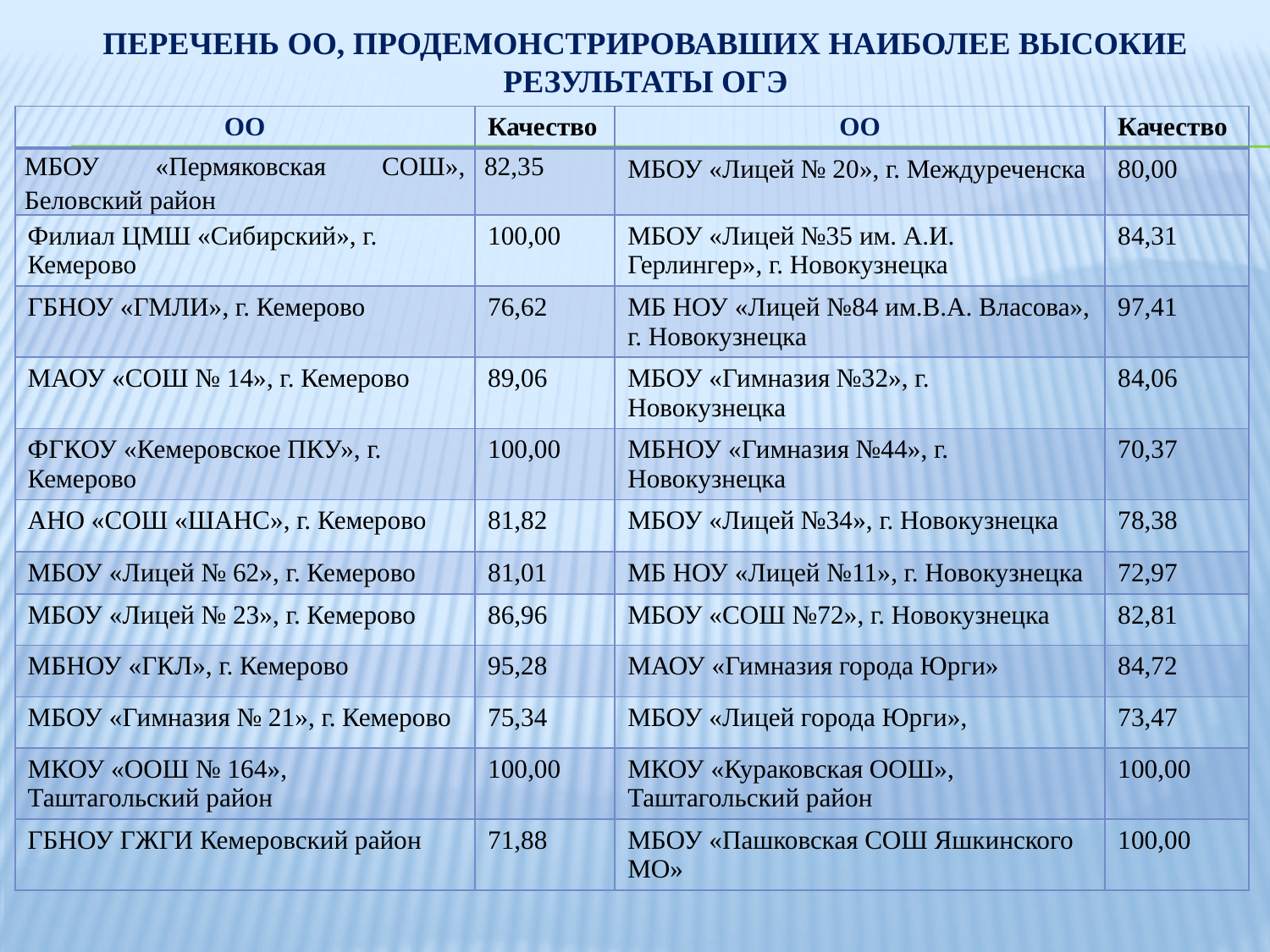

# перечень ОО, продемонстрировавших наиболее высокие результаты ОГЭ
| ОО | Качество | ОО | Качество |
| --- | --- | --- | --- |
| МБОУ «Пермяковская СОШ», Беловский район | 82,35 | МБОУ «Лицей № 20», г. Междуреченска | 80,00 |
| Филиал ЦМШ «Сибирский», г. Кемерово | 100,00 | МБОУ «Лицей №35 им. А.И. Герлингер», г. Новокузнецка | 84,31 |
| ГБНОУ «ГМЛИ», г. Кемерово | 76,62 | МБ НОУ «Лицей №84 им.В.А. Власова», г. Новокузнецка | 97,41 |
| МАОУ «СОШ № 14», г. Кемерово | 89,06 | МБОУ «Гимназия №32», г. Новокузнецка | 84,06 |
| ФГКОУ «Кемеровское ПКУ», г. Кемерово | 100,00 | МБНОУ «Гимназия №44», г. Новокузнецка | 70,37 |
| АНО «СОШ «ШАНС», г. Кемерово | 81,82 | МБОУ «Лицей №34», г. Новокузнецка | 78,38 |
| МБОУ «Лицей № 62», г. Кемерово | 81,01 | МБ НОУ «Лицей №11», г. Новокузнецка | 72,97 |
| МБОУ «Лицей № 23», г. Кемерово | 86,96 | МБОУ «СОШ №72», г. Новокузнецка | 82,81 |
| МБНОУ «ГКЛ», г. Кемерово | 95,28 | МАОУ «Гимназия города Юрги» | 84,72 |
| МБОУ «Гимназия № 21», г. Кемерово | 75,34 | МБОУ «Лицей города Юрги», | 73,47 |
| МКОУ «ООШ № 164», Таштагольский район | 100,00 | МКОУ «Кураковская ООШ», Таштагольский район | 100,00 |
| ГБНОУ ГЖГИ Кемеровский район | 71,88 | МБОУ «Пашковская СОШ Яшкинского МО» | 100,00 |